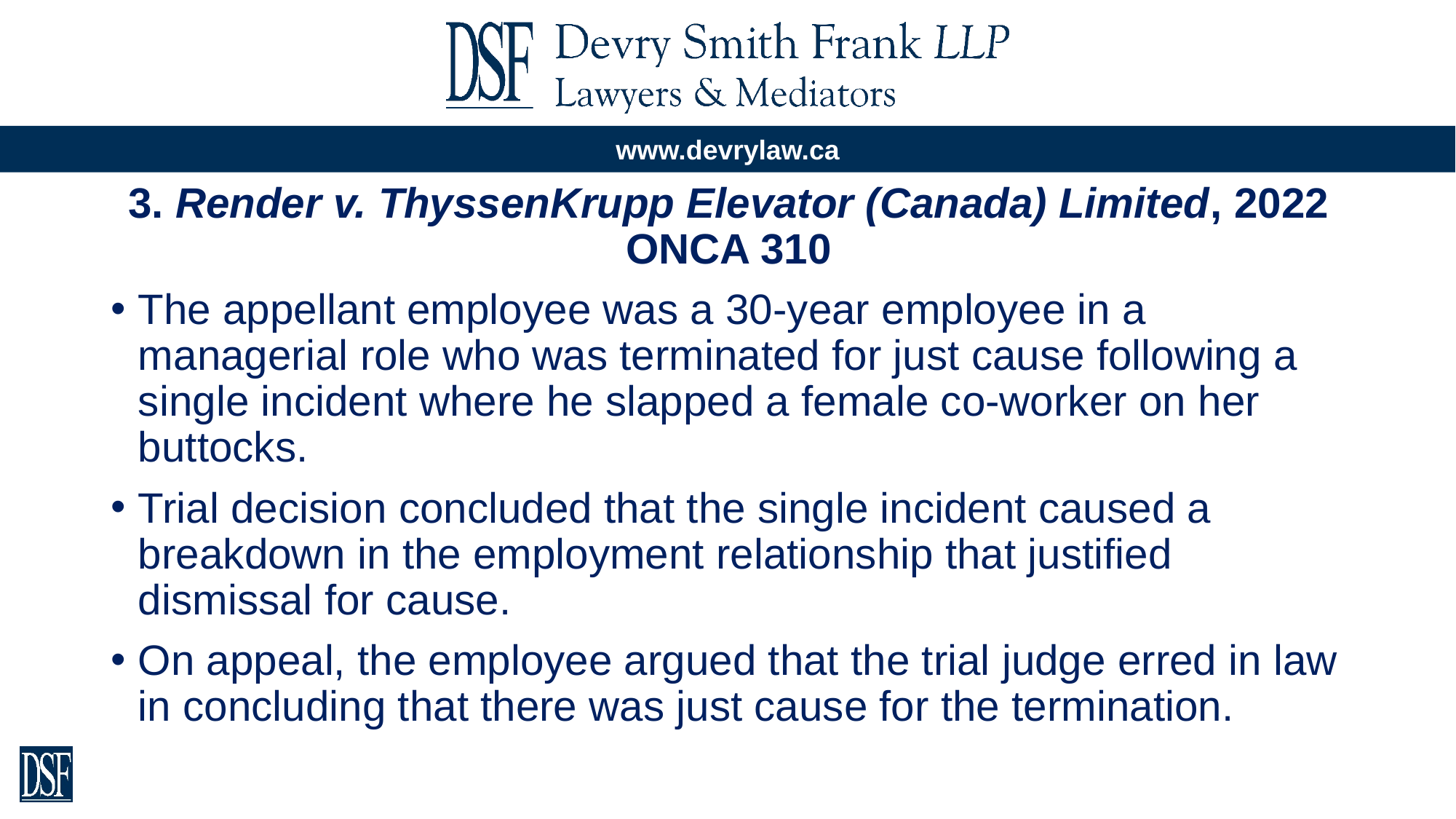

# 3. Render v. ThyssenKrupp Elevator (Canada) Limited, 2022 ONCA 310
The appellant employee was a 30-year employee in a managerial role who was terminated for just cause following a single incident where he slapped a female co-worker on her buttocks.
Trial decision concluded that the single incident caused a breakdown in the employment relationship that justified dismissal for cause.
On appeal, the employee argued that the trial judge erred in law in concluding that there was just cause for the termination.